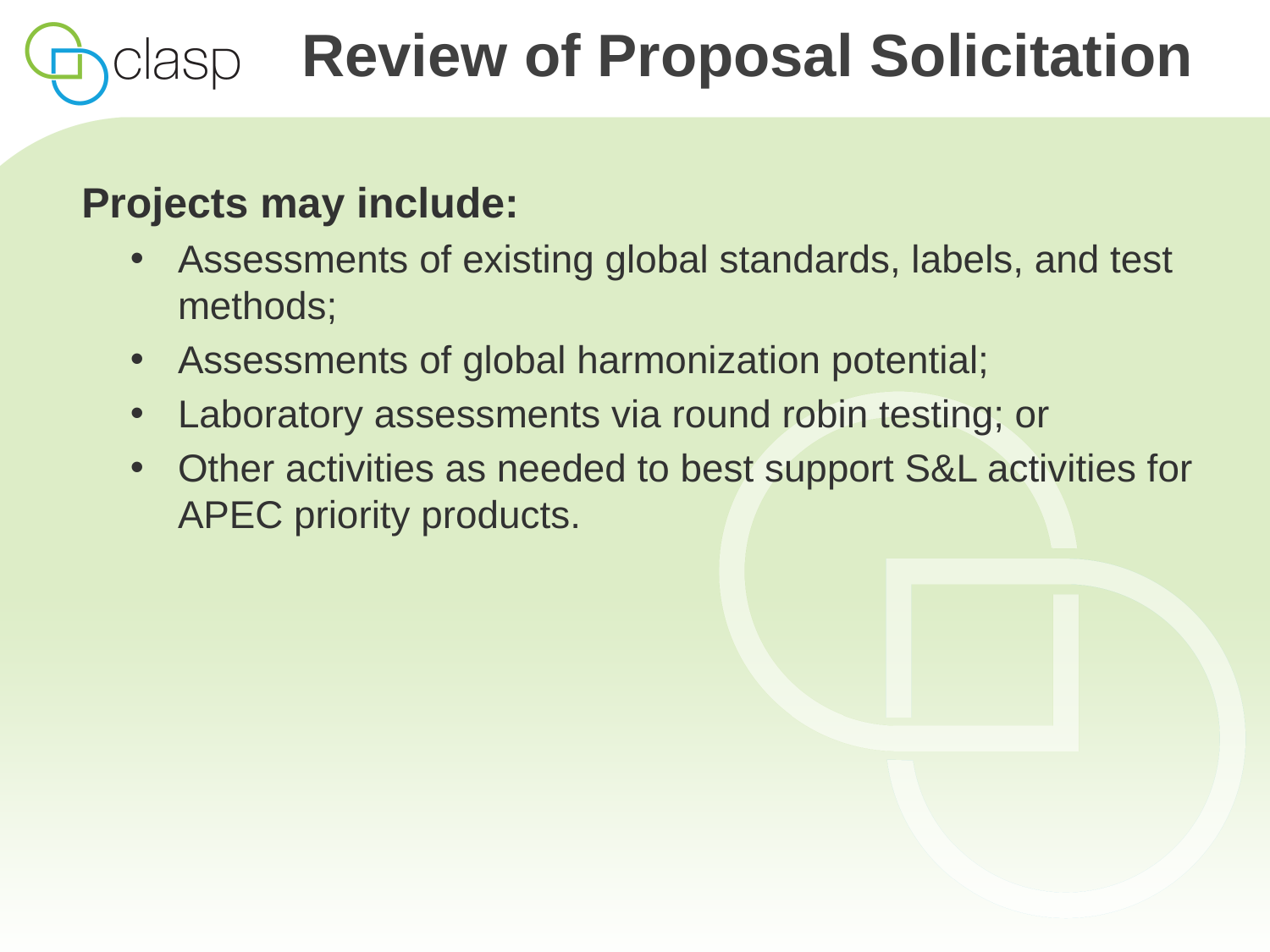

# Review of Proposal Solicitation
Projects may include:
Assessments of existing global standards, labels, and test methods;
Assessments of global harmonization potential;
Laboratory assessments via round robin testing; or
Other activities as needed to best support S&L activities for APEC priority products.